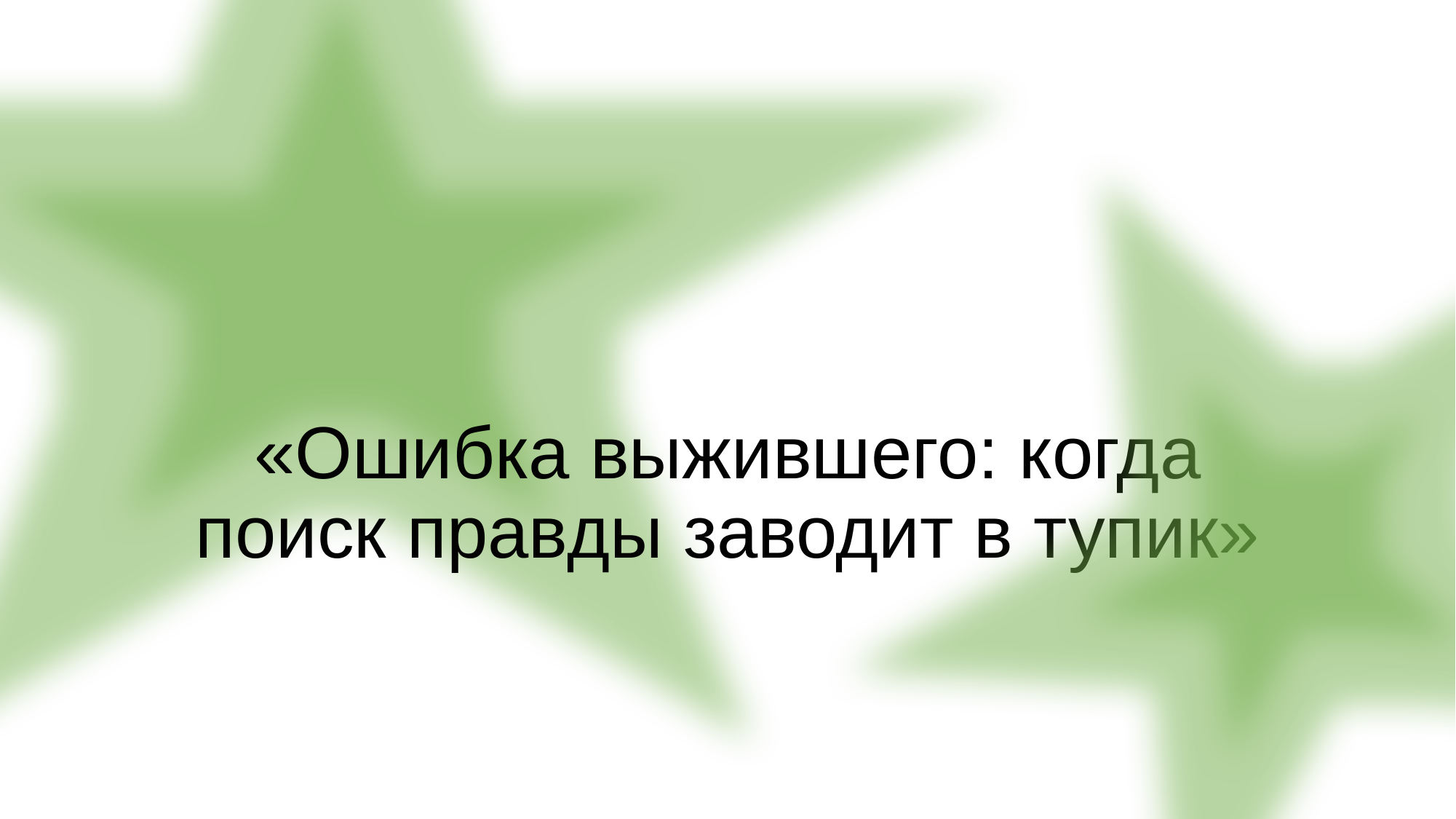

# «Ошибка выжившего: когда поиск правды заводит в тупик»